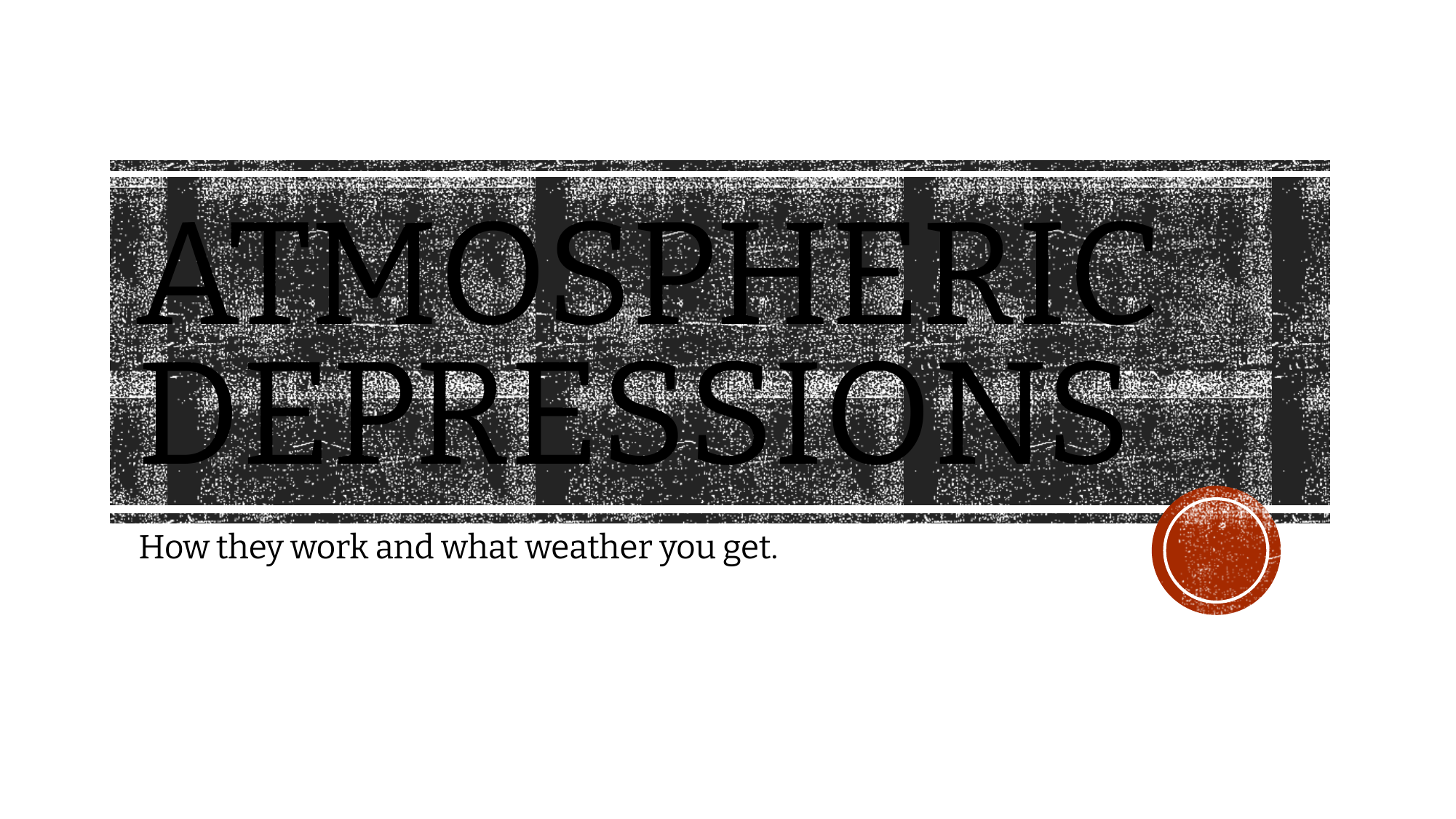

# Atmospheric depressions
How they work and what weather you get.